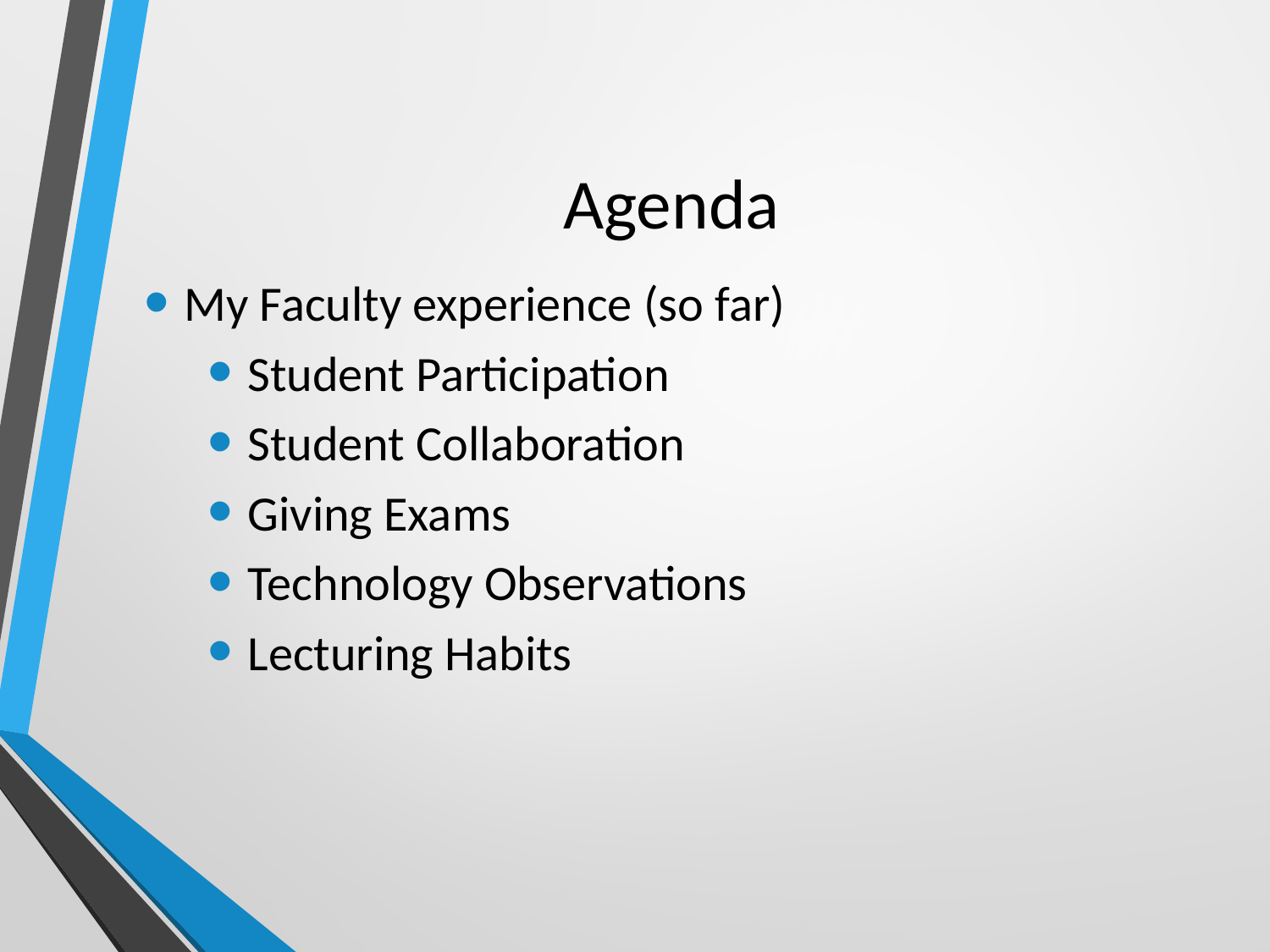

# Agenda
My Faculty experience (so far)
Student Participation
Student Collaboration
Giving Exams
Technology Observations
Lecturing Habits